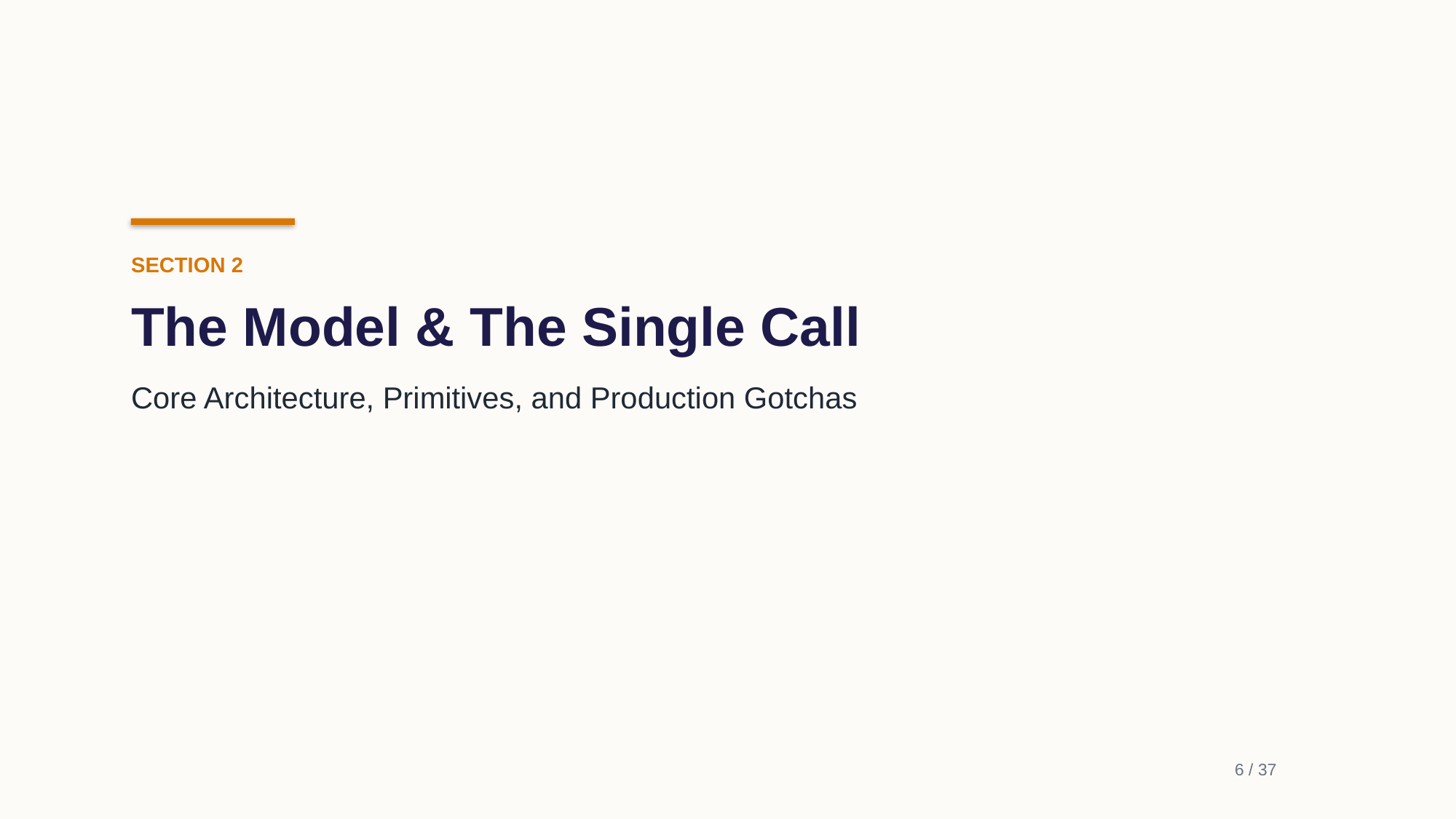

SECTION 2
The Model & The Single Call
Core Architecture, Primitives, and Production Gotchas
6 / 37